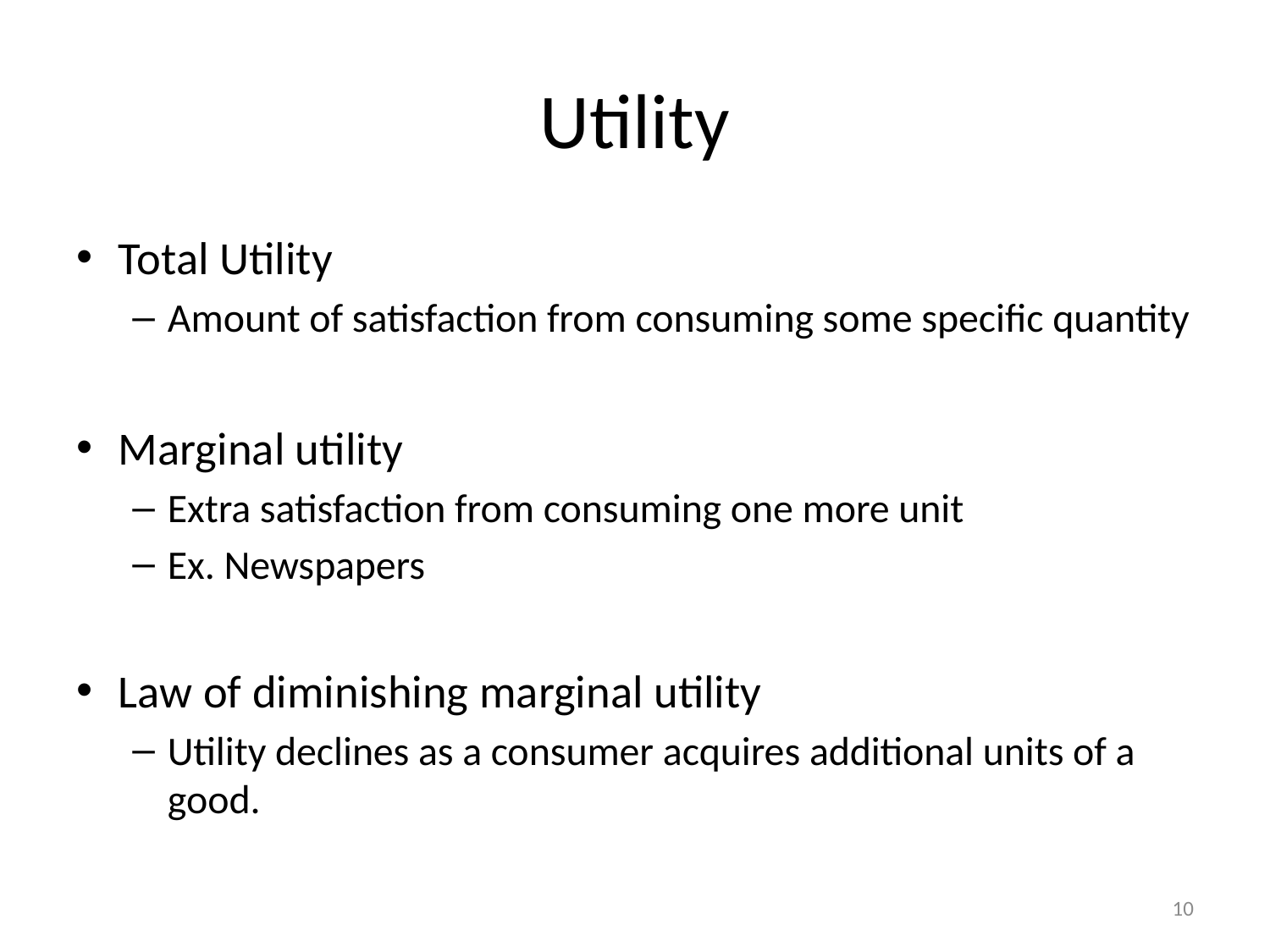

# Utility
Total Utility
Amount of satisfaction from consuming some specific quantity

Marginal utility
Extra satisfaction from consuming one more unit
Ex. Newspapers

Law of diminishing marginal utility
Utility declines as a consumer acquires additional units of a good.
10